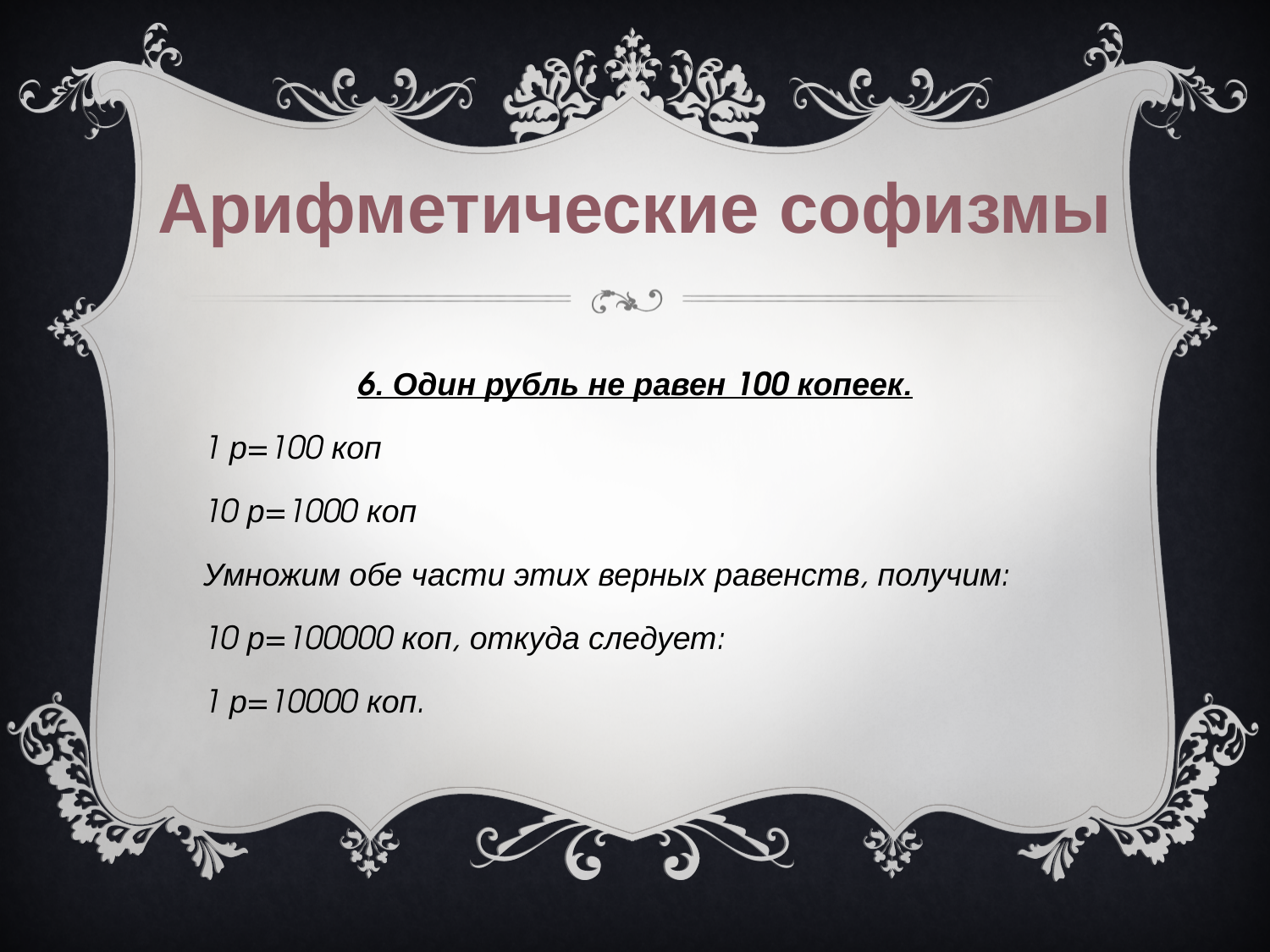

Арифметические софизмы
6. Один рубль не равен 100 копеек.
1 р=100 коп
10 р=1000 коп
Умножим обе части этих верных равенств, получим:
10 р=100000 коп, откуда следует:
1 р=10000 коп.